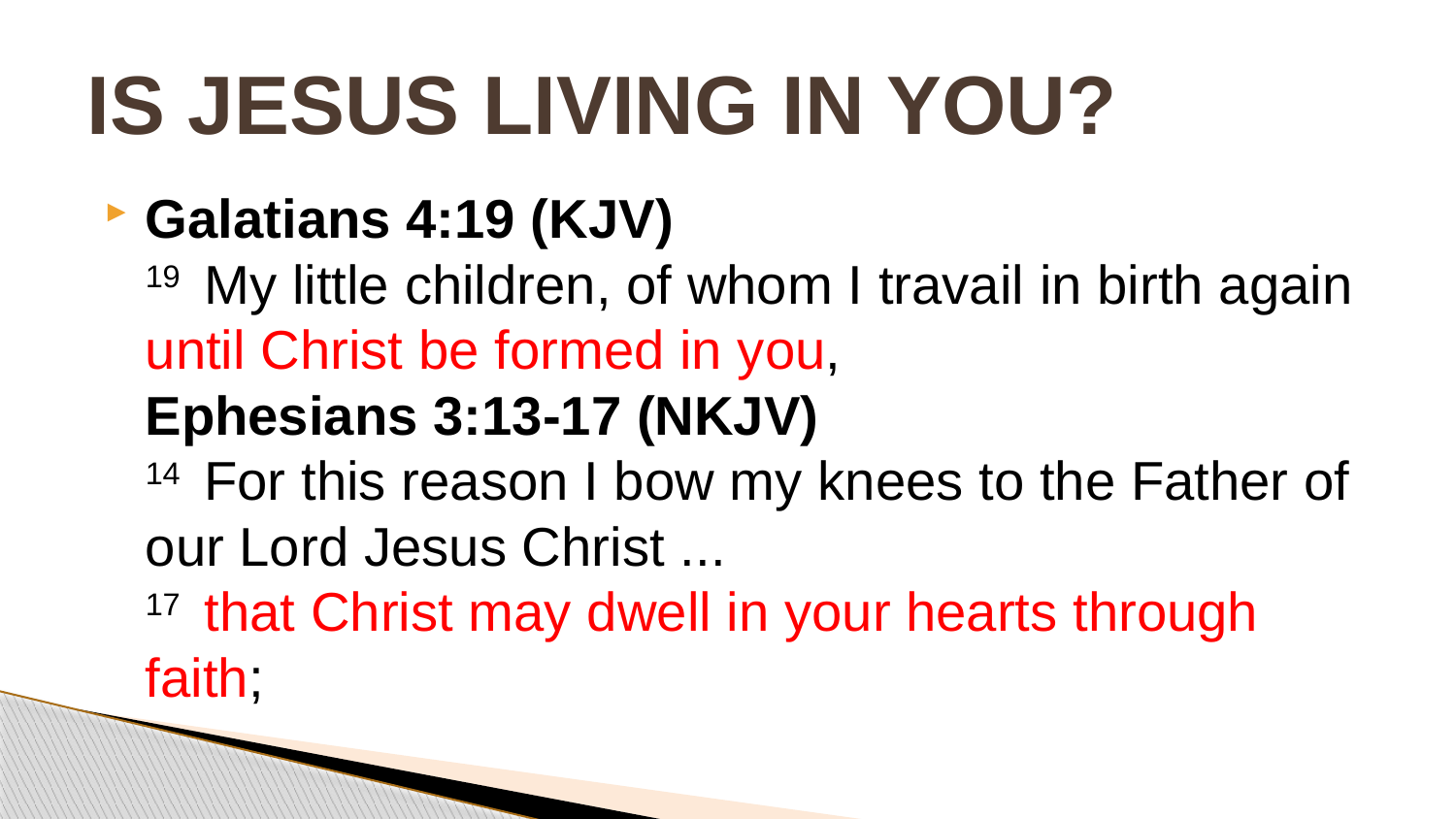

# IS JESUS LIVING IN YOU?
Galatians 4:19 (KJV)
19  My little children, of whom I travail in birth again until Christ be formed in you,
Ephesians 3:13-17 (NKJV)
14  For this reason I bow my knees to the Father of our Lord Jesus Christ ...
17  that Christ may dwell in your hearts through faith;